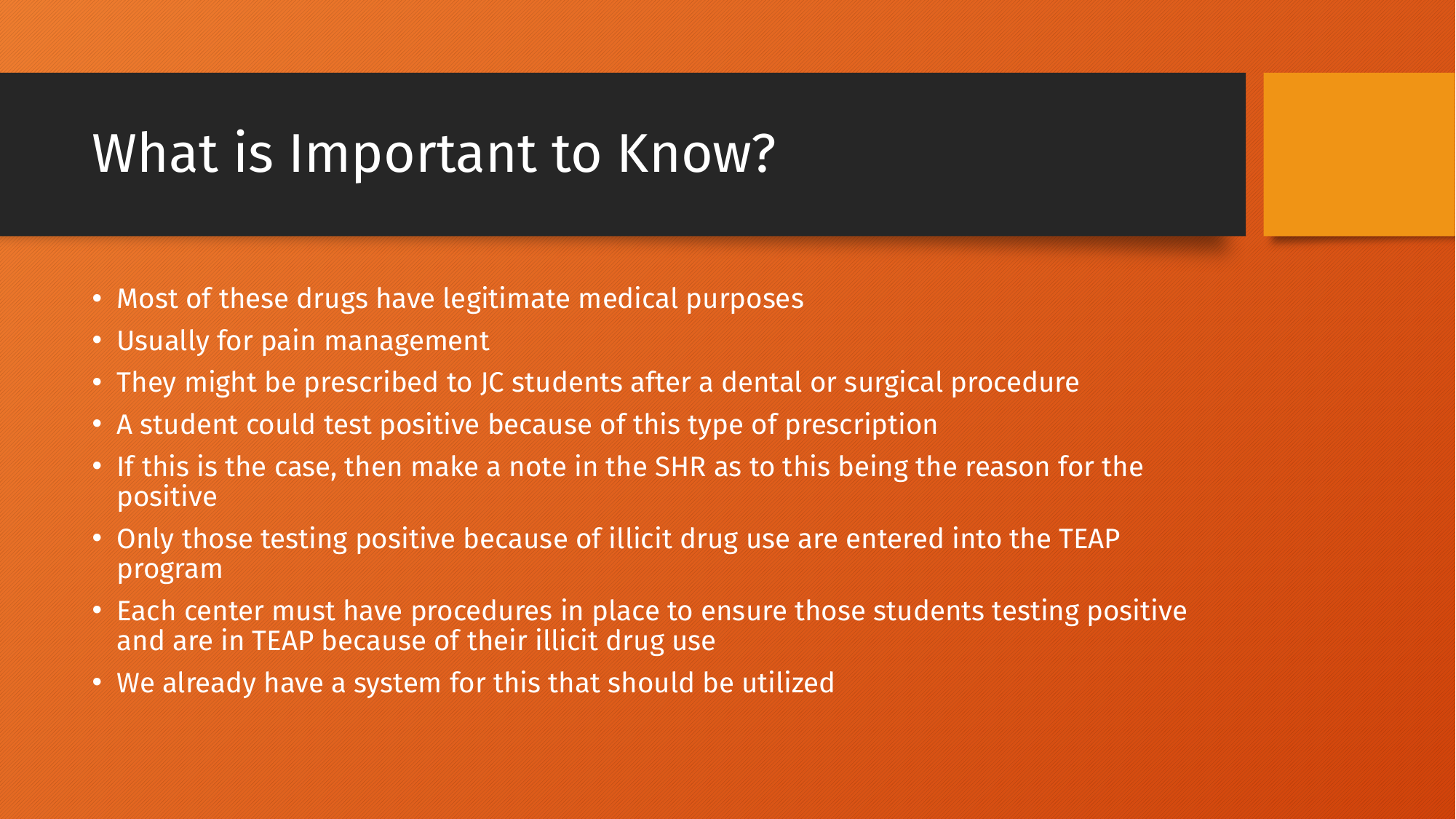

# What is Important to Know?
Most of these drugs have legitimate medical purposes
Usually for pain management
They might be prescribed to JC students after a dental or surgical procedure
A student could test positive because of this type of prescription
If this is the case, then make a note in the SHR as to this being the reason for the positive
Only those testing positive because of illicit drug use are entered into the TEAP program
Each center must have procedures in place to ensure those students testing positive and are in TEAP because of their illicit drug use
We already have a system for this that should be utilized